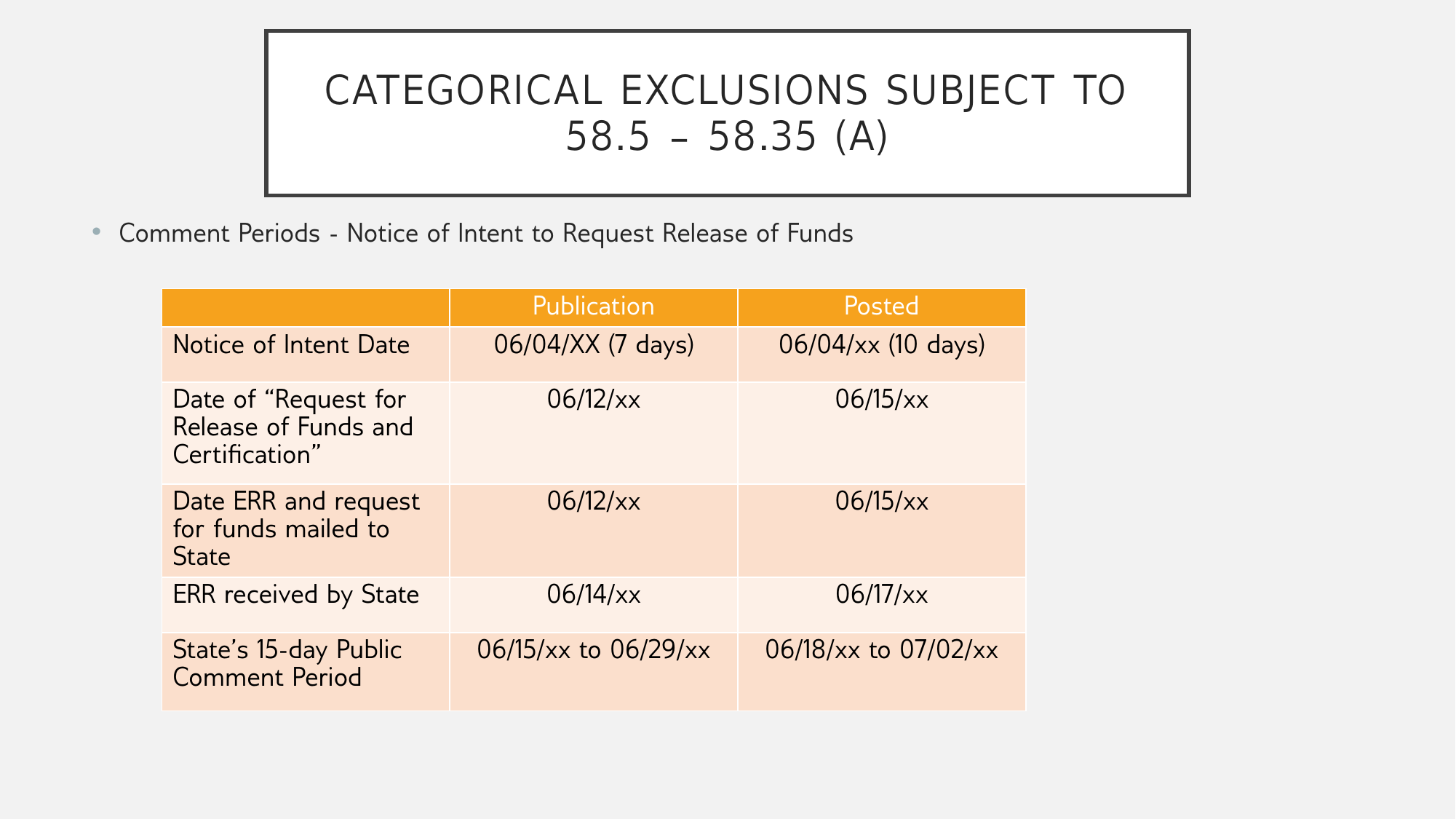

# Categorical Exclusions Subject To 58.5 – 58.35 (a)
Comment Periods - Notice of Intent to Request Release of Funds

|  | Publication | Posted |
| --- | --- | --- |
| Notice of Intent Date | 06/04/XX (7 days) | 06/04/xx (10 days) |
| Date of “Request for Release of Funds and Certification” | 06/12/xx | 06/15/xx |
| Date ERR and request for funds mailed to State | 06/12/xx | 06/15/xx |
| ERR received by State | 06/14/xx | 06/17/xx |
| State’s 15-day Public Comment Period | 06/15/xx to 06/29/xx | 06/18/xx to 07/02/xx |